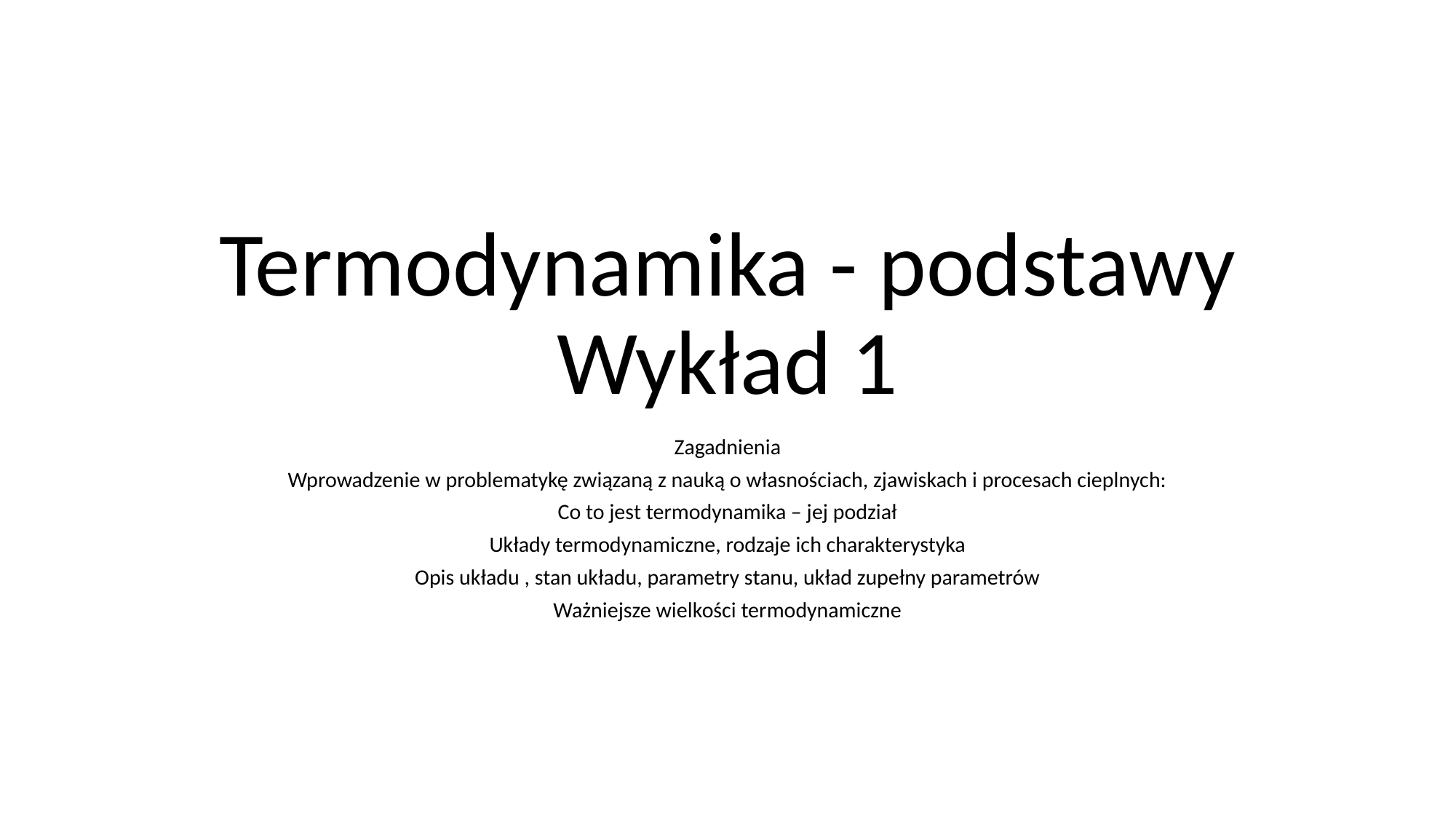

# Termodynamika - podstawy Wykład 1
Zagadnienia
Wprowadzenie w problematykę związaną z nauką o własnościach, zjawiskach i procesach cieplnych:
Co to jest termodynamika – jej podział
Układy termodynamiczne, rodzaje ich charakterystyka
Opis układu , stan układu, parametry stanu, układ zupełny parametrów
Ważniejsze wielkości termodynamiczne